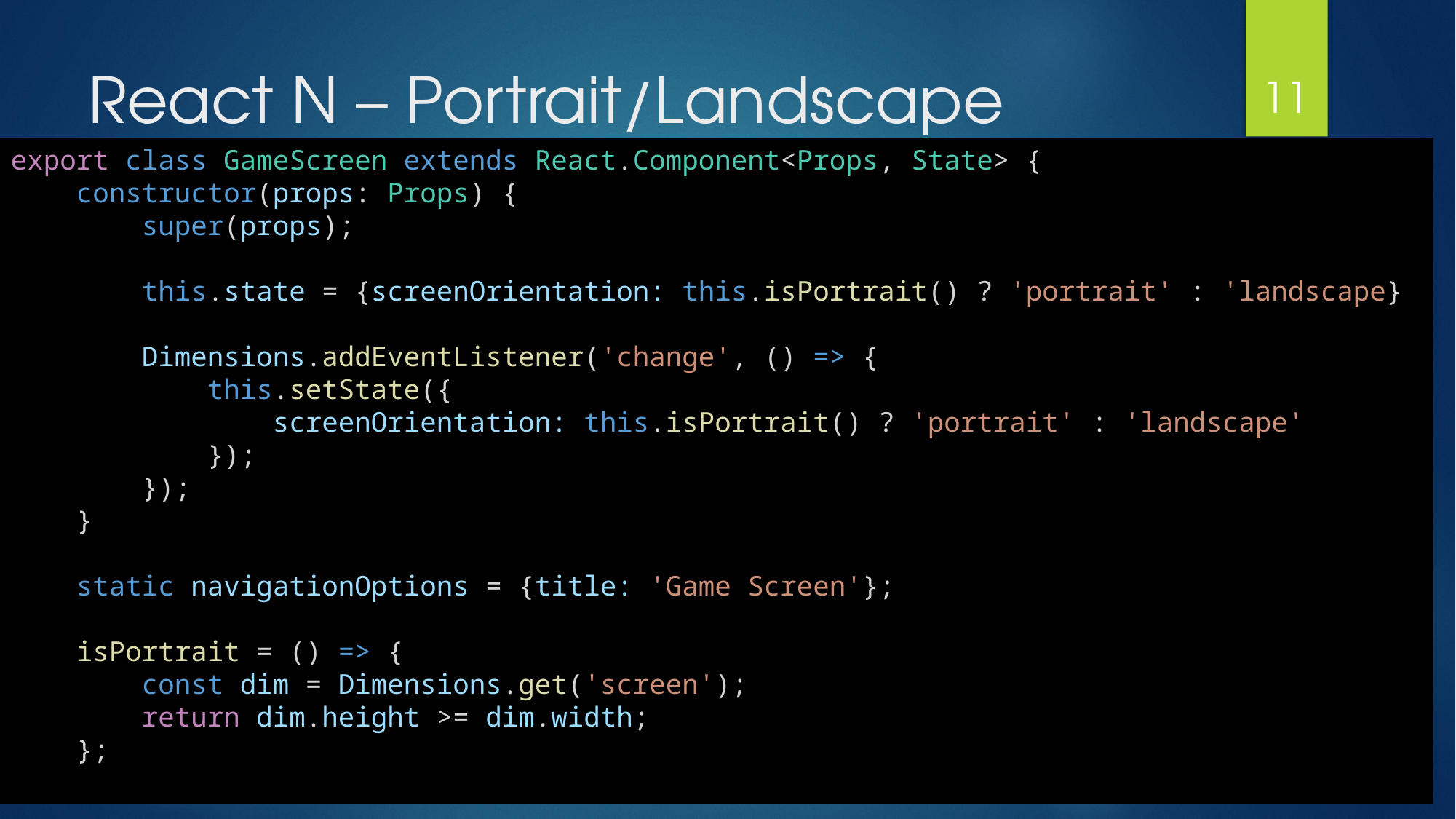

11
# React N – Portrait/Landscape
export class GameScreen extends React.Component<Props, State> {
    constructor(props: Props) {
        super(props);
        this.state = {screenOrientation: this.isPortrait() ? 'portrait' : 'landscape}
        Dimensions.addEventListener('change', () => {
            this.setState({
                screenOrientation: this.isPortrait() ? 'portrait' : 'landscape'
            });
        });
    }
    static navigationOptions = {title: 'Game Screen'};
    isPortrait = () => {
        const dim = Dimensions.get('screen');
        return dim.height >= dim.width;
    };